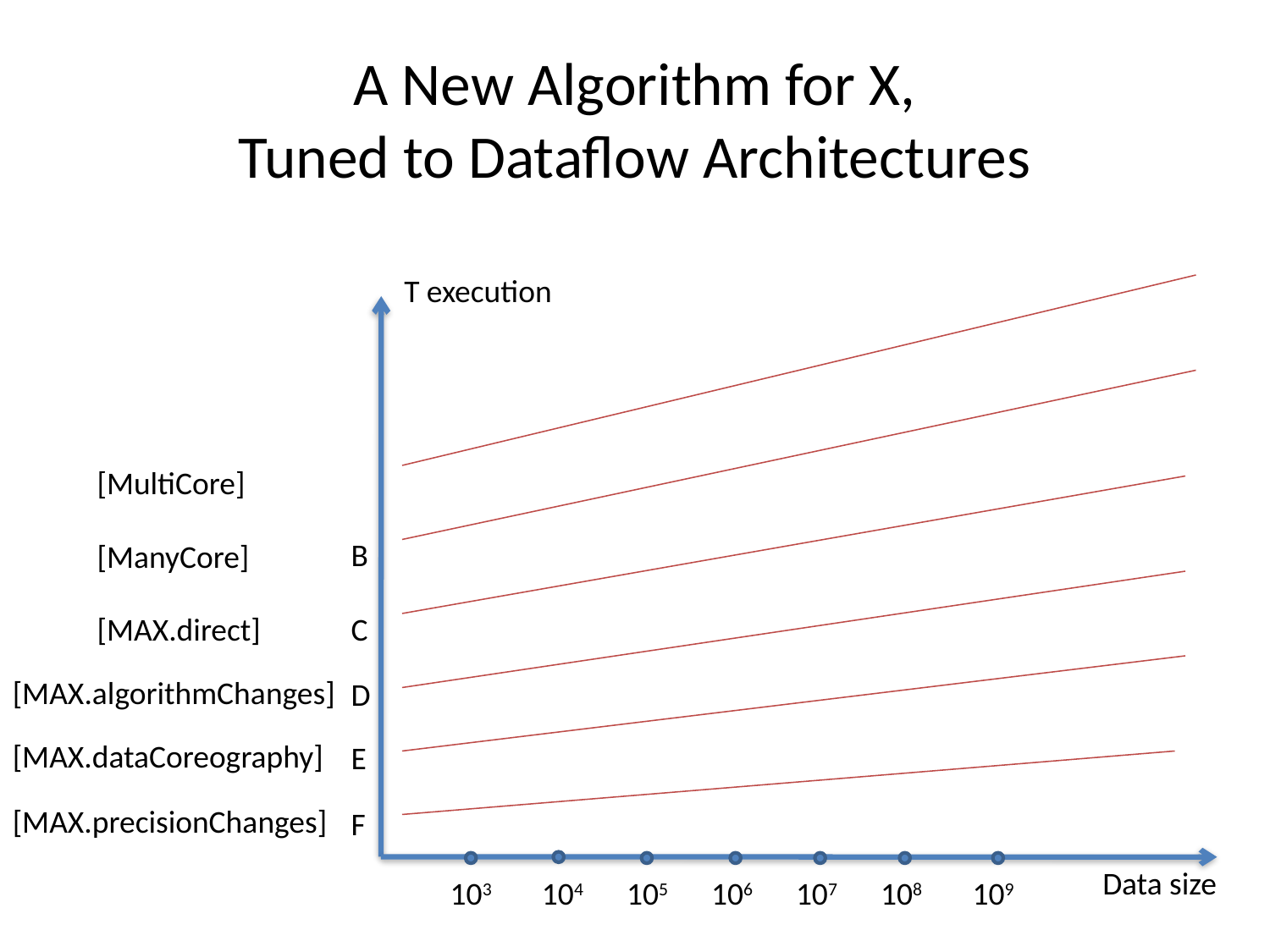

# A New Algorithm for X, Tuned to Dataflow Architectures
T execution
[MultiCore]
B
[ManyCore]
[MAX.direct]
C
[MAX.algorithmChanges]
D
[MAX.dataCoreography]
E
[MAX.precisionChanges]
F

Data size
  103       104      105      106      107      108       109